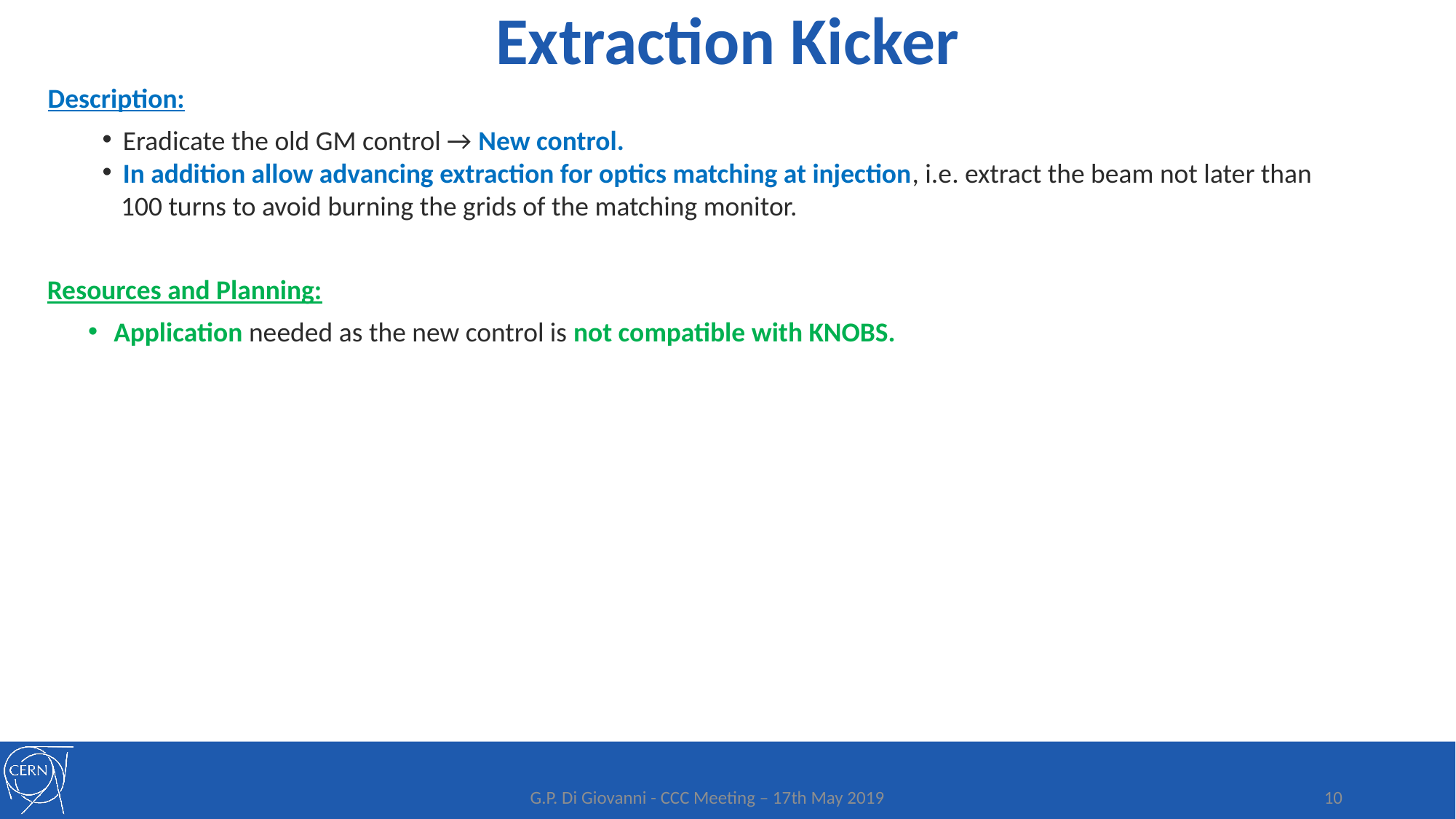

Extraction Kicker
Description:

Eradicate the old GM control → New control.
In addition allow advancing extraction for optics matching at injection, i.e. extract the beam not later than
   100 turns to avoid burning the grids of the matching monitor.
Resources and Planning:

Application needed as the new control is not compatible with KNOBS.
G.P. Di Giovanni - CCC Meeting – 17th May 2019
10